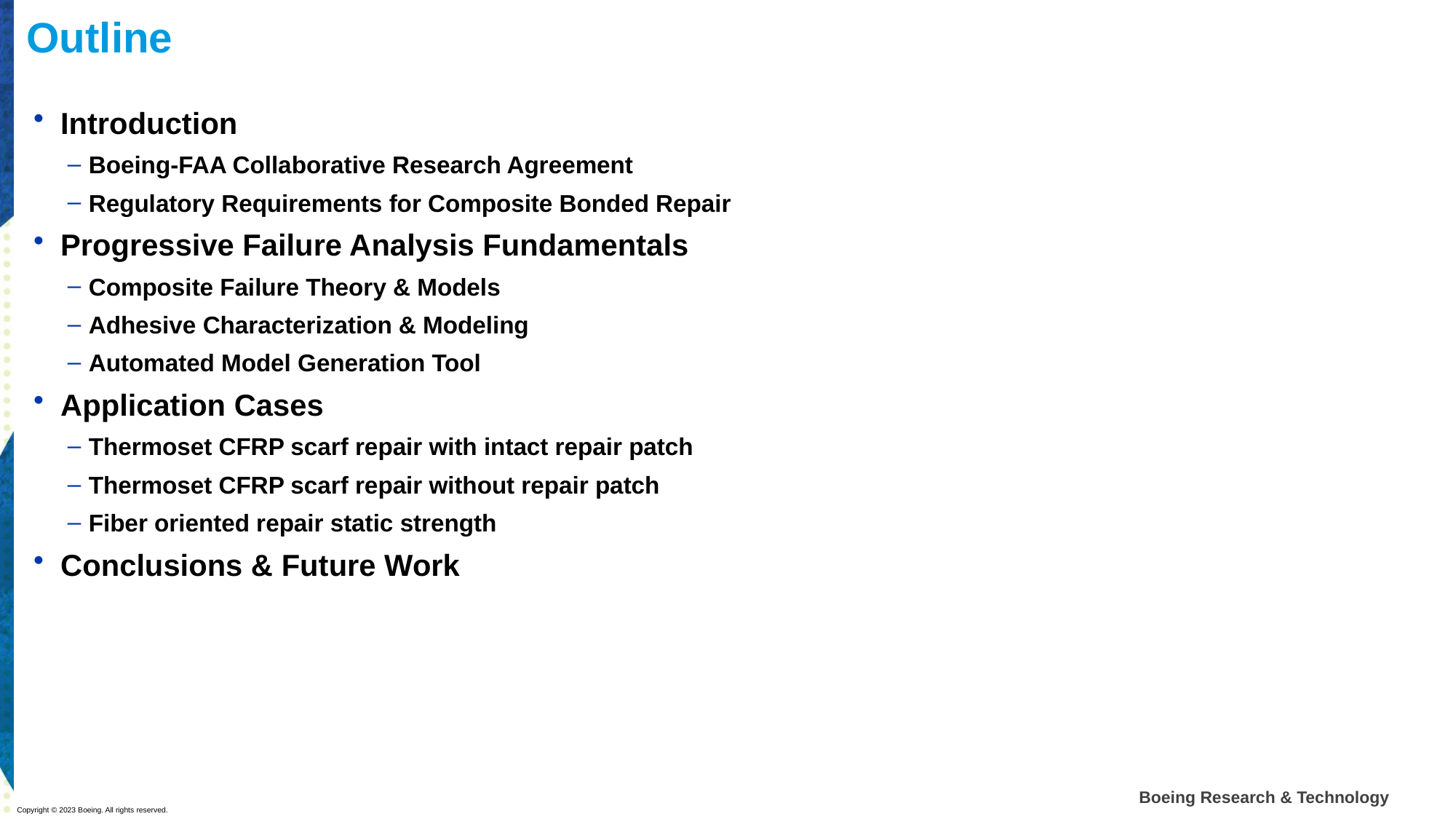

# Outline
Introduction
Boeing-FAA Collaborative Research Agreement
Regulatory Requirements for Composite Bonded Repair
Progressive Failure Analysis Fundamentals
Composite Failure Theory & Models
Adhesive Characterization & Modeling
Automated Model Generation Tool
Application Cases
Thermoset CFRP scarf repair with intact repair patch
Thermoset CFRP scarf repair without repair patch
Fiber oriented repair static strength
Conclusions & Future Work